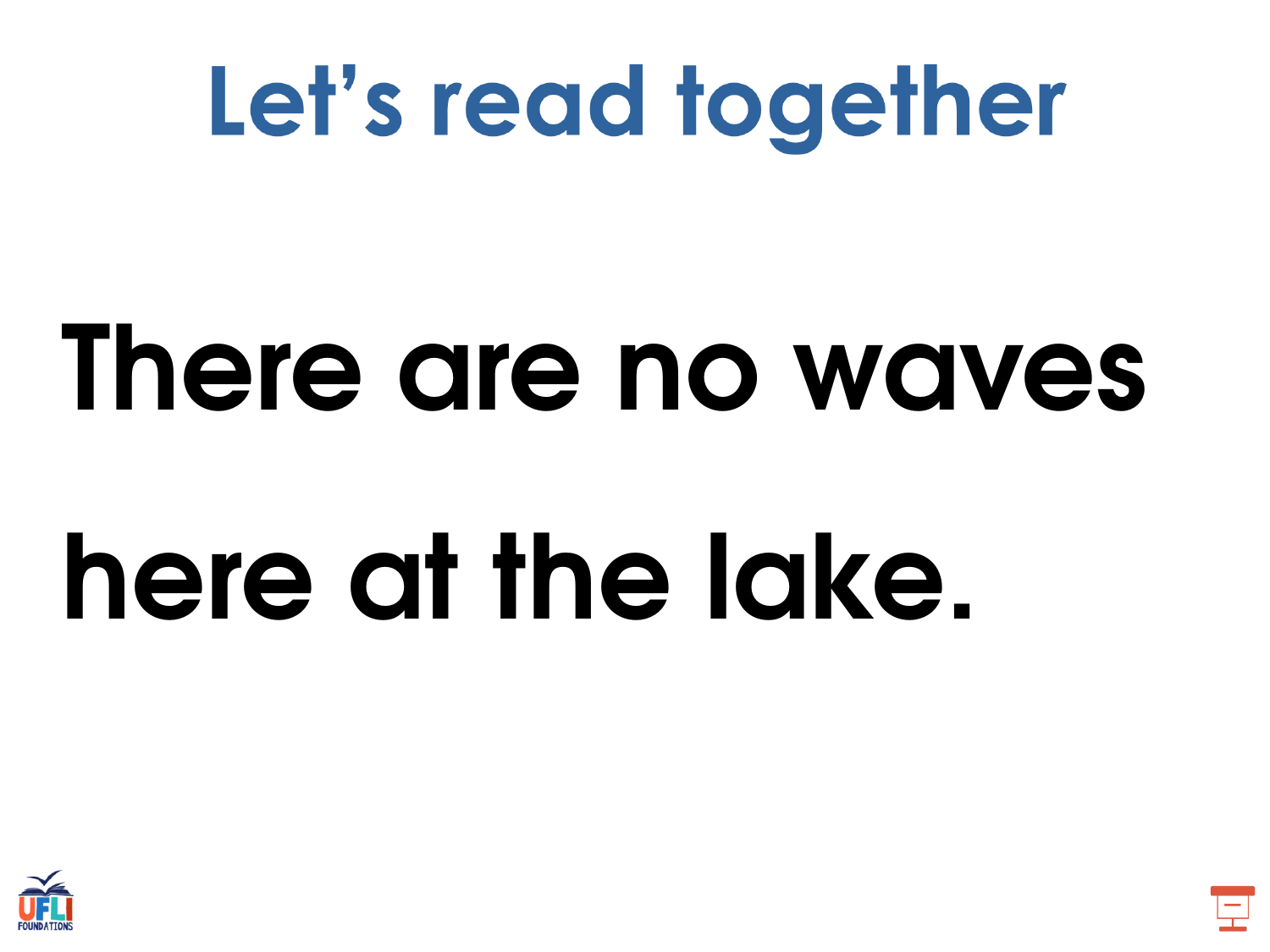

There are no waves here at the lake.